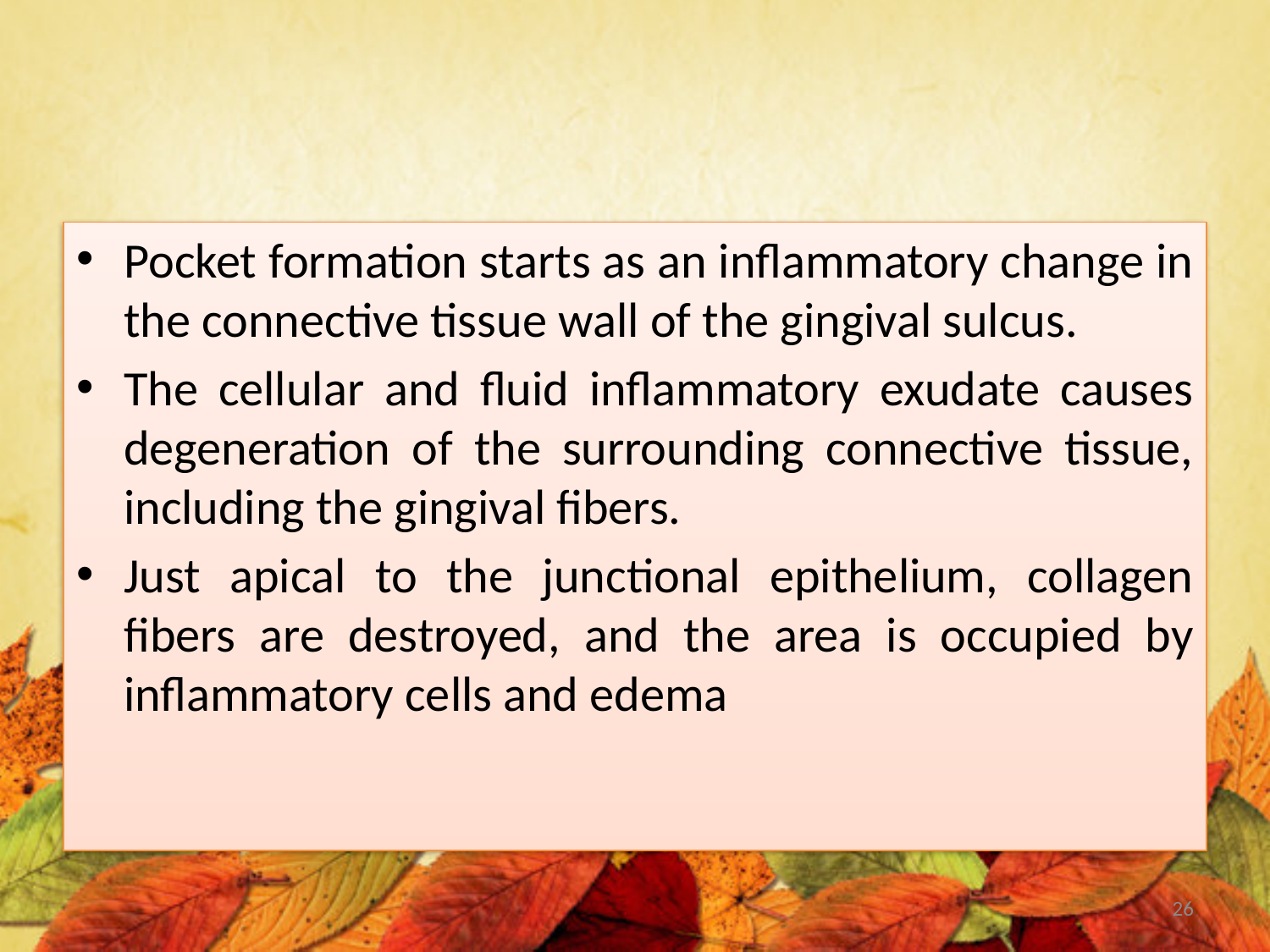

#
Pocket formation starts as an inflammatory change in the connective tissue wall of the gingival sulcus.
The cellular and fluid inflammatory exudate causes degeneration of the surrounding connective tissue, including the gingival fibers.
Just apical to the junctional epithelium, collagen fibers are destroyed, and the area is occupied by inflammatory cells and edema
26